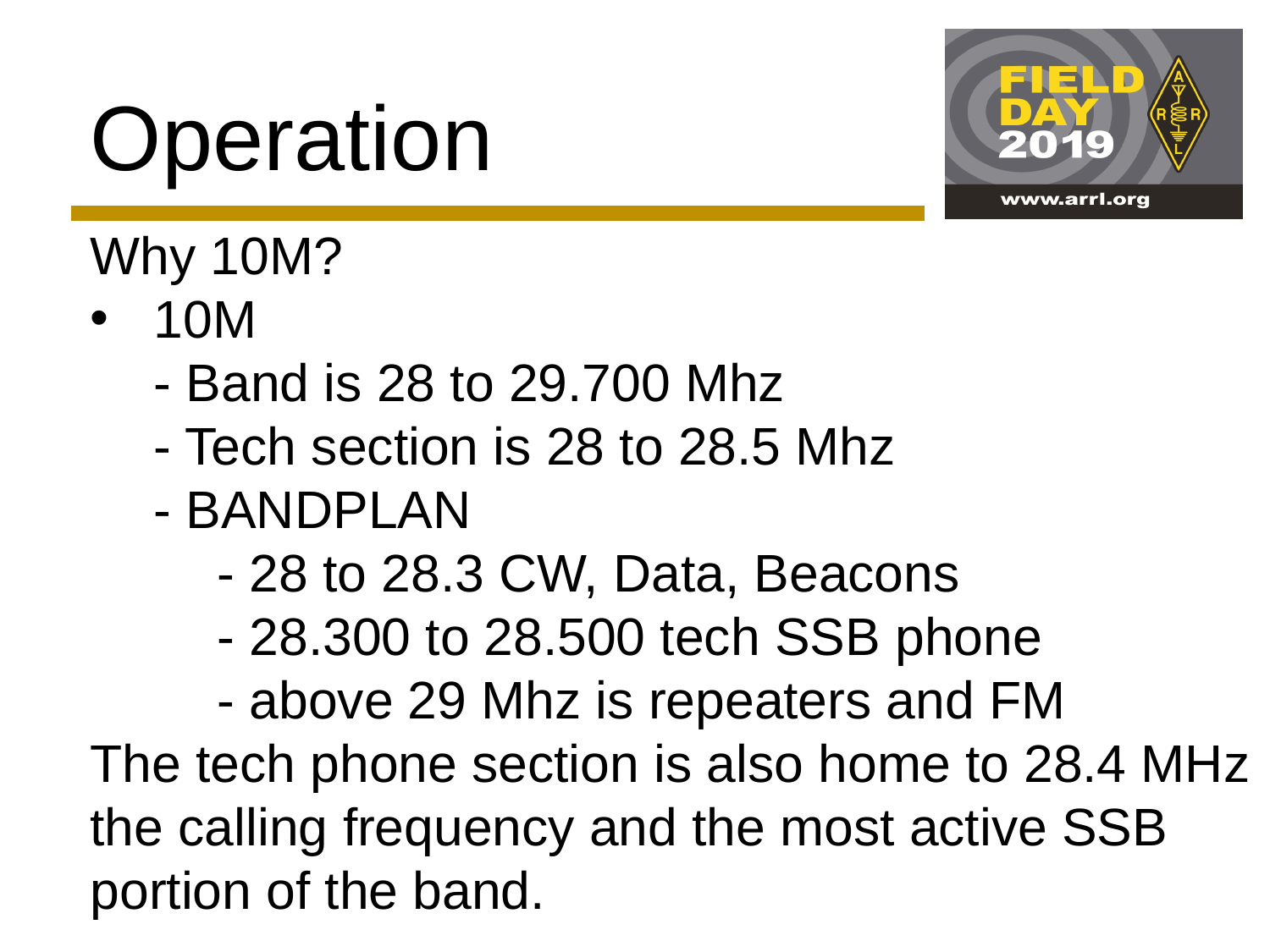

# Operation
Why 10M?
10M
- Band is 28 to 29.700 Mhz
- Tech section is 28 to 28.5 Mhz
- BANDPLAN
- 28 to 28.3 CW, Data, Beacons
- 28.300 to 28.500 tech SSB phone
- above 29 Mhz is repeaters and FM
The tech phone section is also home to 28.4 MHz the calling frequency and the most active SSB portion of the band.